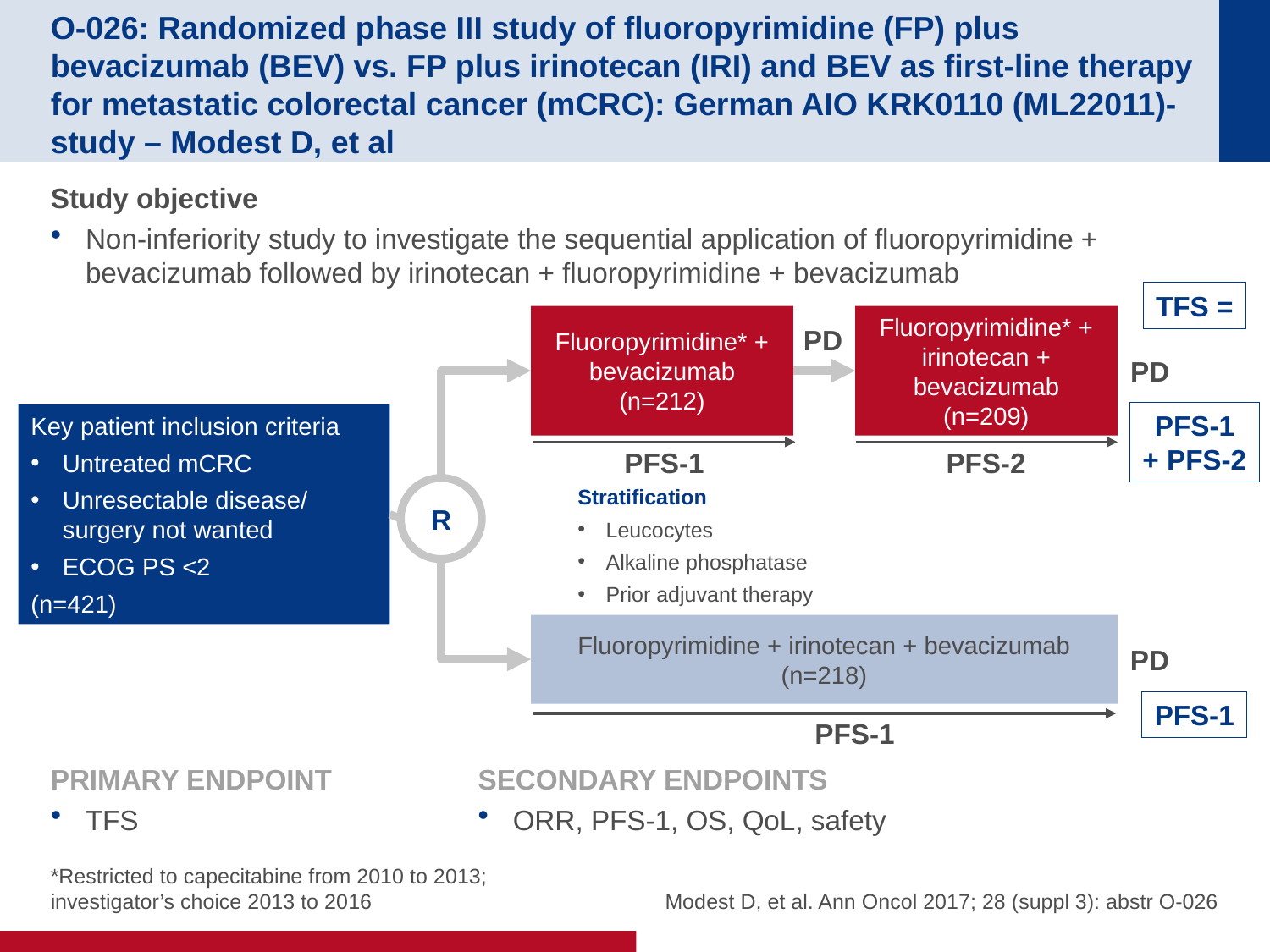

# O-026: Randomized phase III study of fluoropyrimidine (FP) plus bevacizumab (BEV) vs. FP plus irinotecan (IRI) and BEV as first-line therapy for metastatic colorectal cancer (mCRC): German AIO KRK0110 (ML22011)- study – Modest D, et al
Study objective
Non-inferiority study to investigate the sequential application of fluoropyrimidine + bevacizumab followed by irinotecan + fluoropyrimidine + bevacizumab
TFS =
Fluoropyrimidine* + bevacizumab
(n=212)
Fluoropyrimidine* + irinotecan + bevacizumab
(n=209)
PD
PD
PFS-1
+ PFS-2
Key patient inclusion criteria
Untreated mCRC
Unresectable disease/ surgery not wanted
ECOG PS <2
(n=421)
PFS-1
PFS-2
Stratification
Leucocytes
Alkaline phosphatase
Prior adjuvant therapy
R
Fluoropyrimidine + irinotecan + bevacizumab
(n=218)
PD
PFS-1
PFS-1
PRIMARY ENDPOINT
TFS

SECONDARY ENDPOINTS
ORR, PFS-1, OS, QoL, safety
*Restricted to capecitabine from 2010 to 2013;
investigator’s choice 2013 to 2016
Modest D, et al. Ann Oncol 2017; 28 (suppl 3): abstr O-026